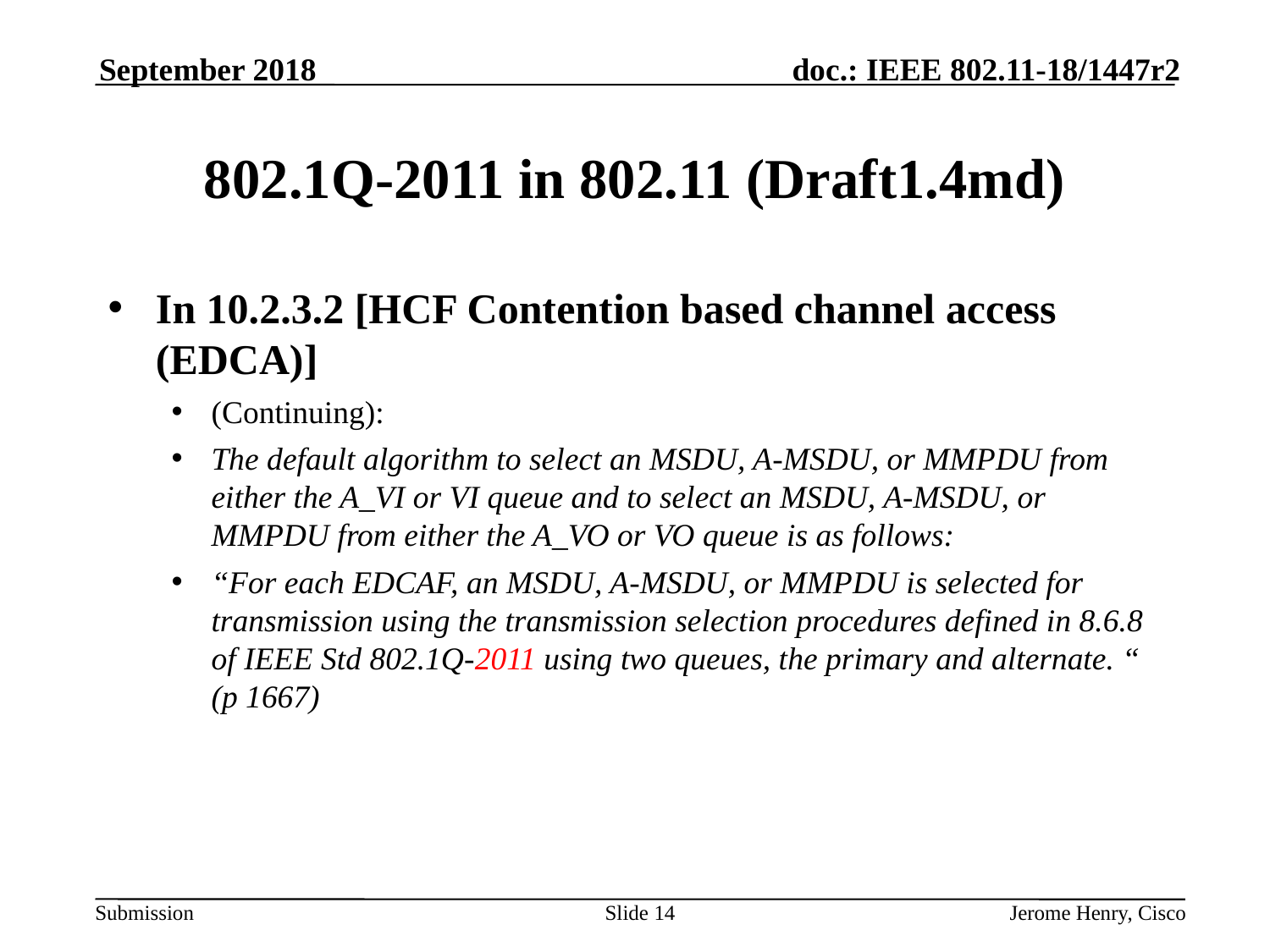

September 2018
# 802.1Q-2011 in 802.11 (Draft1.4md)
In 10.2.3.2 [HCF Contention based channel access (EDCA)]
(Continuing):
The default algorithm to select an MSDU, A-MSDU, or MMPDU from either the A_VI or VI queue and to select an MSDU, A-MSDU, or MMPDU from either the A_VO or VO queue is as follows:
“For each EDCAF, an MSDU, A-MSDU, or MMPDU is selected for transmission using the transmission selection procedures defined in 8.6.8 of IEEE Std 802.1Q-2011 using two queues, the primary and alternate. “ (p 1667)
Slide 14
Jerome Henry, Cisco